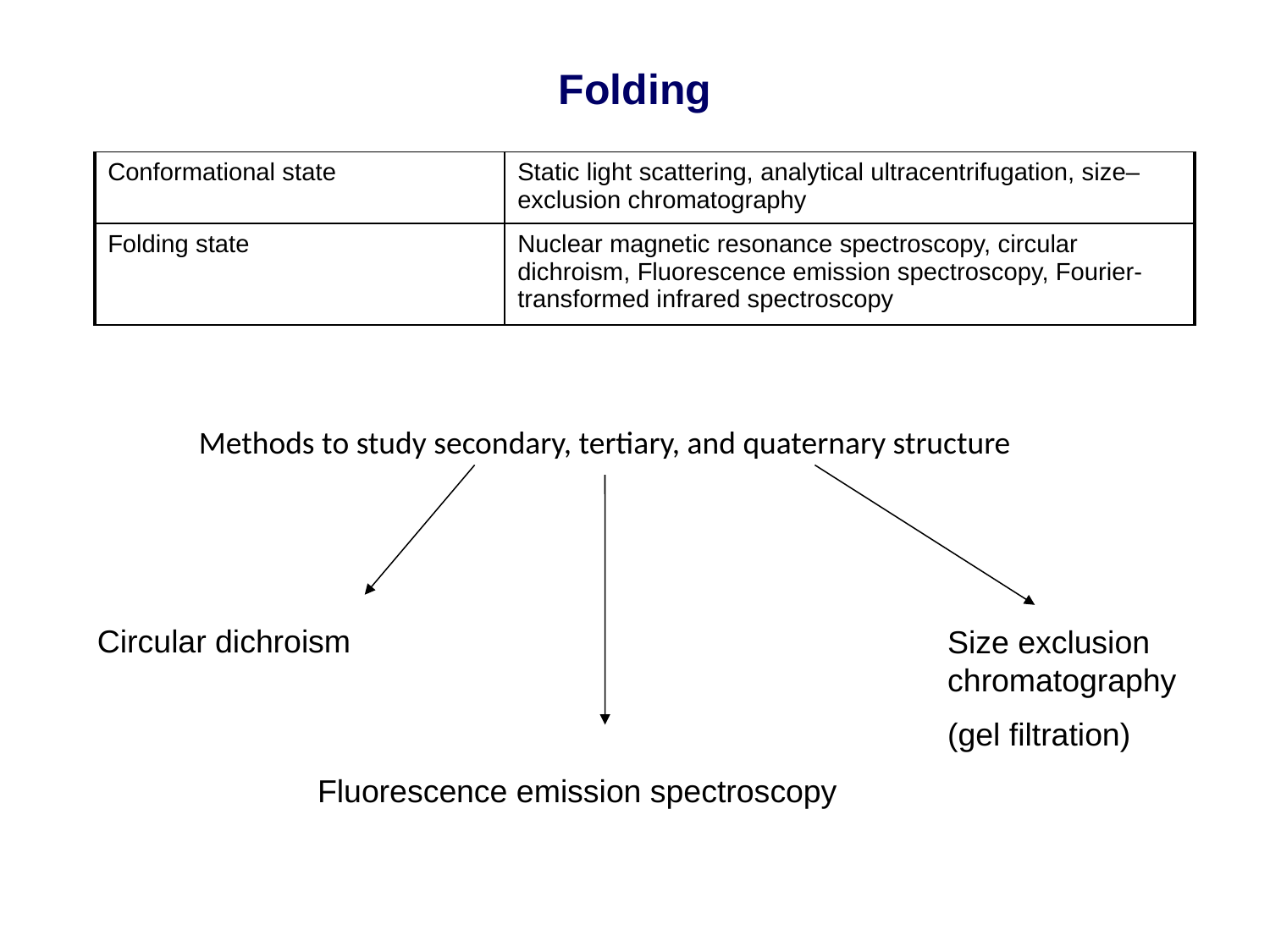

Folding

| Conformational state | Static light scattering, analytical ultracentrifugation, size–exclusion chromatography |
| --- | --- |
| Folding state | Nuclear magnetic resonance spectroscopy, circular dichroism, Fluorescence emission spectroscopy, Fourier- transformed infrared spectroscopy |
Methods to study secondary, tertiary, and quaternary structure

Circular dichroism
Size exclusion chromatography
(gel filtration)

Fluorescence emission spectroscopy